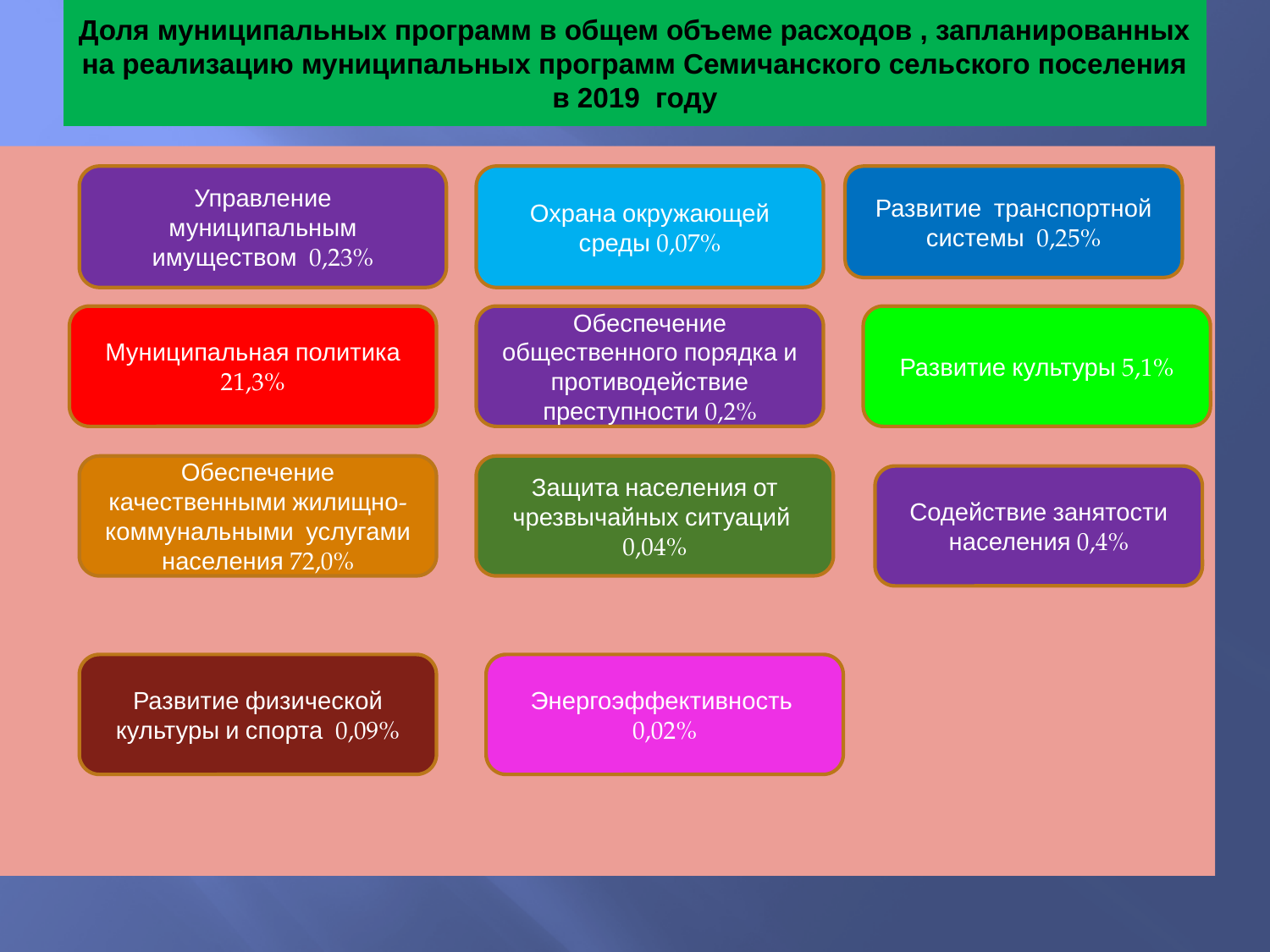

# Доля муниципальных программ в общем объеме расходов , запланированных на реализацию муниципальных программ Семичанского сельского поселения в 2019  году

Управление муниципальным имуществом  0,23%
Охрана окружающей среды 0,07%
Развитие  транспортной системы  0,25%
Муниципальная политика 21,3%
Обеспечение общественного порядка и противодействие преступности 0,2%
Развитие культуры 5,1%
Обеспечение качественными жилищно-коммунальными  услугами населения 72,0%
Защита населения от чрезвычайных ситуаций  0,04%
Содействие занятости населения 0,4%
Развитие физической культуры и спорта  0,09%
Энергоэффективность  0,02%